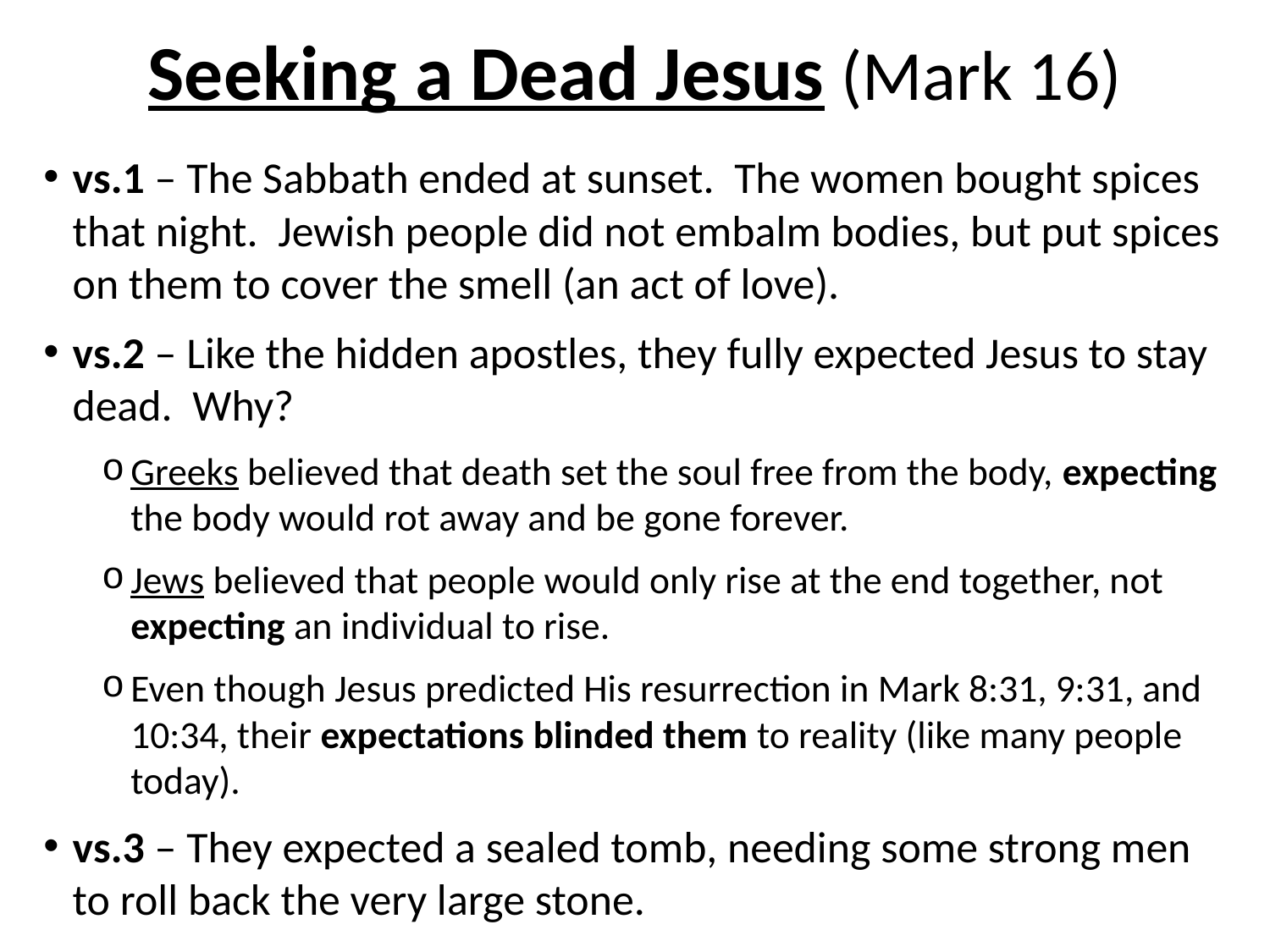

# Seeking a Dead Jesus (Mark 16)
vs.1 – The Sabbath ended at sunset.  The women bought spices that night.  Jewish people did not embalm bodies, but put spices on them to cover the smell (an act of love).
vs.2 – Like the hidden apostles, they fully expected Jesus to stay dead.  Why?
Greeks believed that death set the soul free from the body, expecting the body would rot away and be gone forever.
Jews believed that people would only rise at the end together, not expecting an individual to rise.
Even though Jesus predicted His resurrection in Mark 8:31, 9:31, and 10:34, their expectations blinded them to reality (like many people today).
vs.3 – They expected a sealed tomb, needing some strong men to roll back the very large stone.